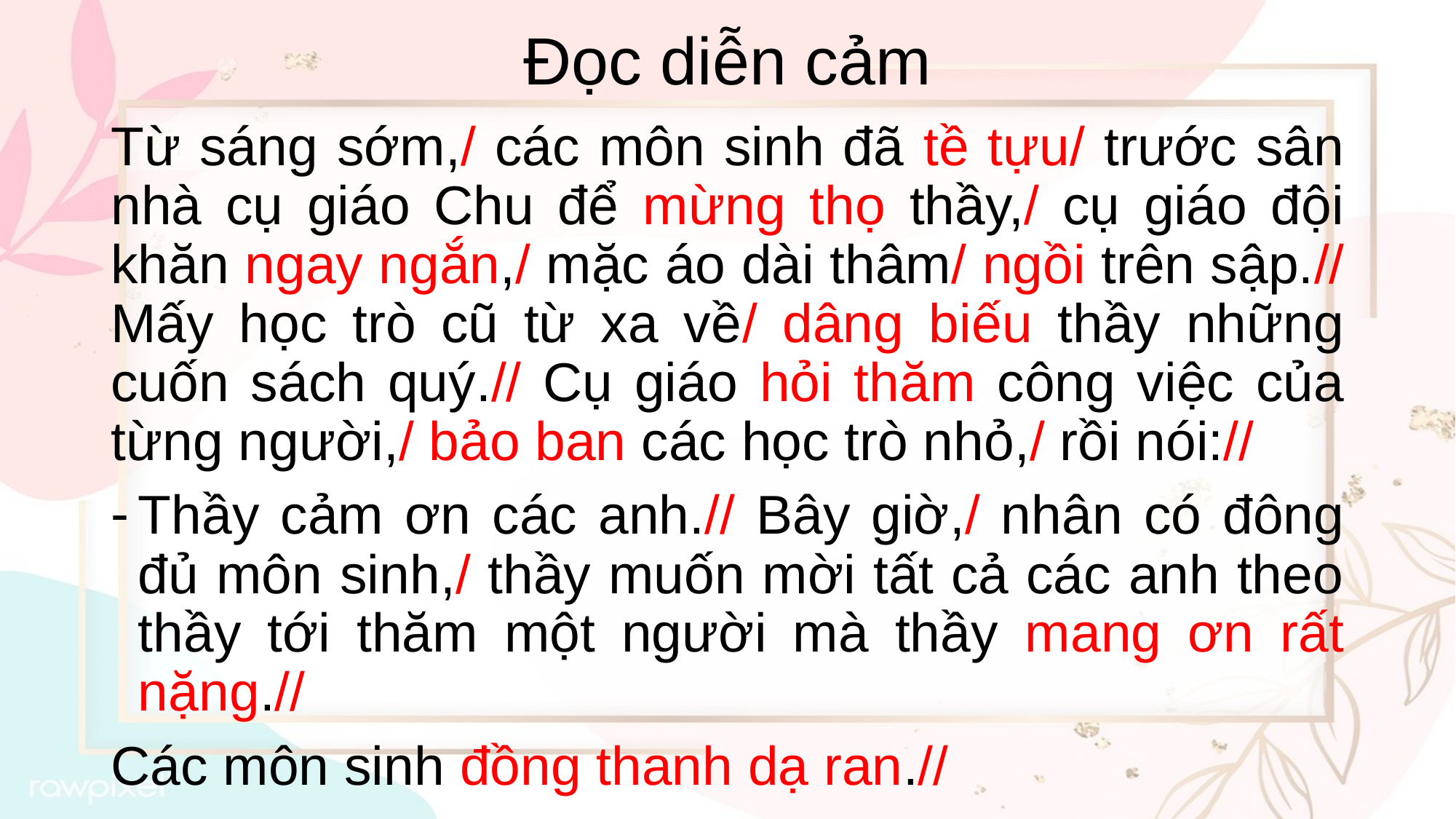

# Đọc diễn cảm
Từ sáng sớm,/ các môn sinh đã tề tựu/ trước sân nhà cụ giáo Chu để mừng thọ thầy,/ cụ giáo đội khăn ngay ngắn,/ mặc áo dài thâm/ ngồi trên sập.// Mấy học trò cũ từ xa về/ dâng biếu thầy những cuốn sách quý.// Cụ giáo hỏi thăm công việc của từng người,/ bảo ban các học trò nhỏ,/ rồi nói://
Thầy cảm ơn các anh.// Bây giờ,/ nhân có đông đủ môn sinh,/ thầy muốn mời tất cả các anh theo thầy tới thăm một người mà thầy mang ơn rất nặng.//
Các môn sinh đồng thanh dạ ran.//